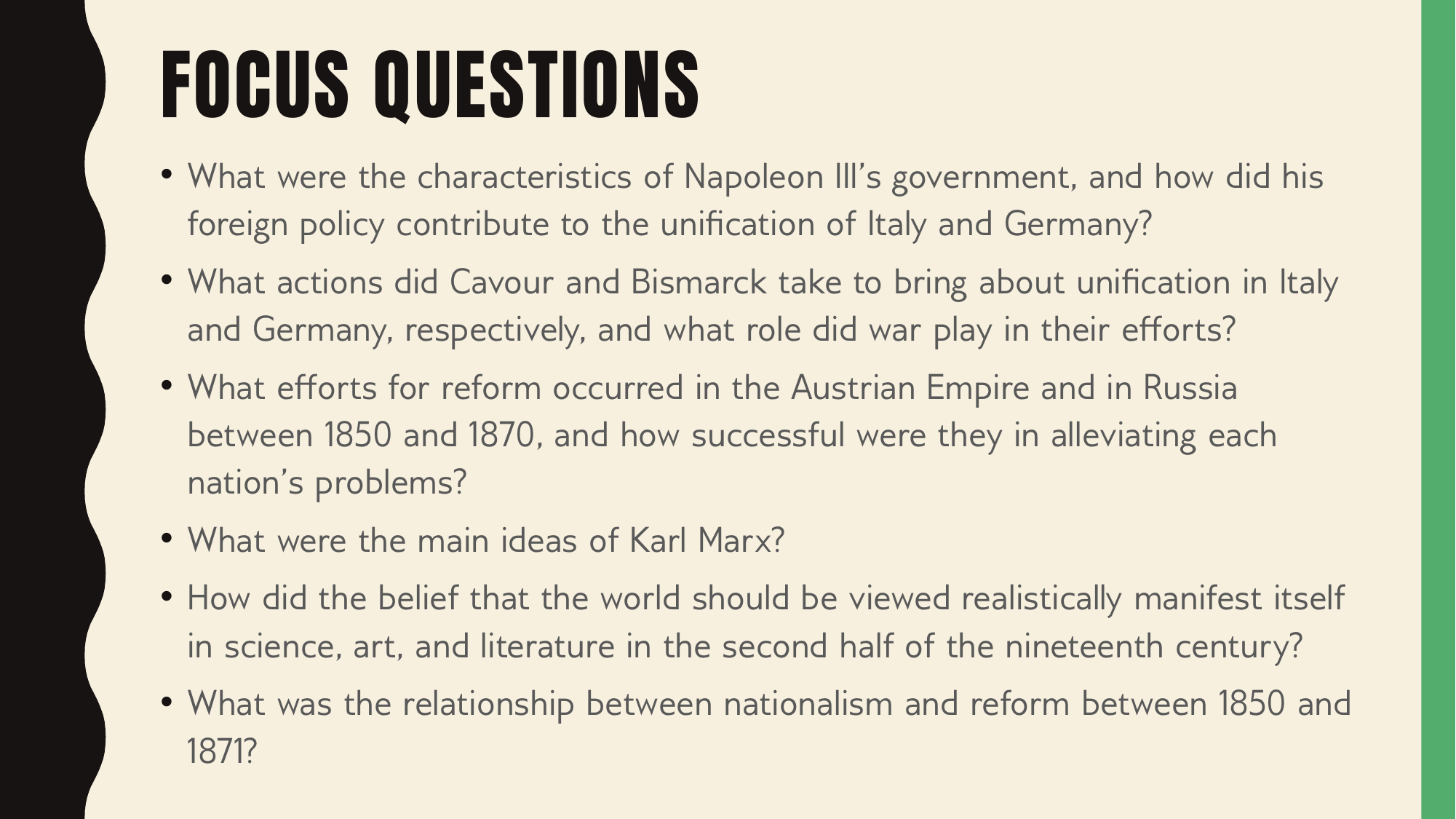

# Focus Questions
What were the characteristics of Napoleon III’s government, and how did his foreign policy contribute to the unification of Italy and Germany?
What actions did Cavour and Bismarck take to bring about unification in Italy and Germany, respectively, and what role did war play in their efforts?
What efforts for reform occurred in the Austrian Empire and in Russia between 1850 and 1870, and how successful were they in alleviating each nation’s problems?
What were the main ideas of Karl Marx?
How did the belief that the world should be viewed realistically manifest itself in science, art, and literature in the second half of the nineteenth century?
What was the relationship between nationalism and reform between 1850 and 1871?